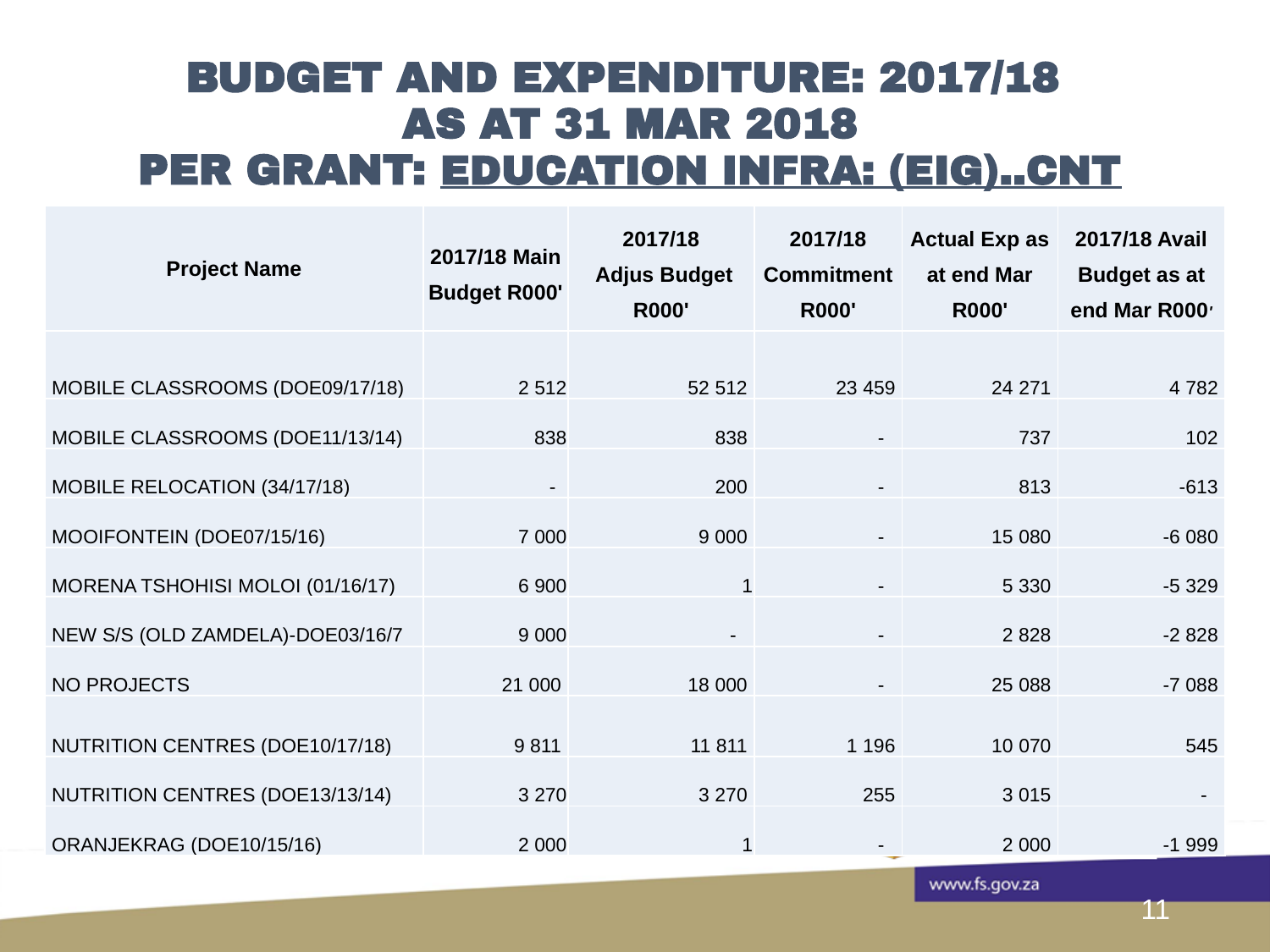

| Budget and EXPENDITURE: 2017/18 As at 31 mar 2018 Per grant: education infra: (EIG)..cnt |
| --- |
|  |
| --- |

| Project Name | 2017/18 Main Budget R000' | 2017/18 Adjus Budget R000' | 2017/18 Commitment R000' | Actual Exp as at end Mar R000' | 2017/18 Avail Budget as at end Mar R000' |
| --- | --- | --- | --- | --- | --- |
| MOBILE CLASSROOMS (DOE09/17/18) | 2 512 | 52 512 | 23 459 | 24 271 | 4 782 |
| MOBILE CLASSROOMS (DOE11/13/14) | 838 | 838 | - | 737 | 102 |
| MOBILE RELOCATION (34/17/18) | - | 200 | - | 813 | -613 |
| MOOIFONTEIN (DOE07/15/16) | 7 000 | 9 000 | - | 15 080 | -6 080 |
| MORENA TSHOHISI MOLOI (01/16/17) | 6 900 | 1 | - | 5 330 | -5 329 |
| NEW S/S (OLD ZAMDELA)-DOE03/16/7 | 9 000 | - | - | 2 828 | -2 828 |
| NO PROJECTS | 21 000 | 18 000 | - | 25 088 | -7 088 |
| NUTRITION CENTRES (DOE10/17/18) | 9 811 | 11 811 | 1 196 | 10 070 | 545 |
| NUTRITION CENTRES (DOE13/13/14) | 3 270 | 3 270 | 255 | 3 015 | - |
| ORANJEKRAG (DOE10/15/16) | 2 000 | 1 | - | 2 000 | -1 999 |
11